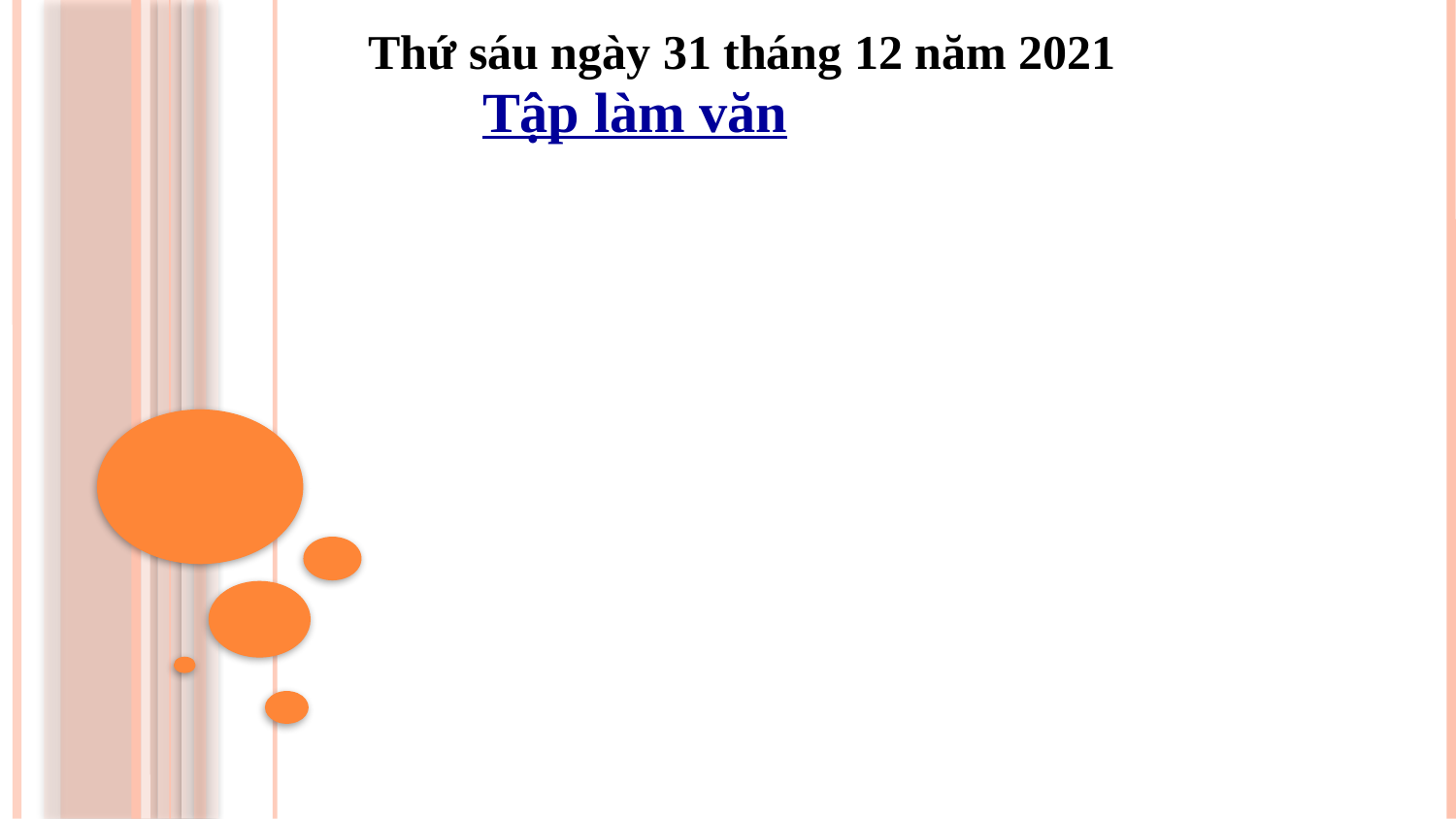

Thứ sáu ngày 31 tháng 12 năm 2021

Tập làm văn